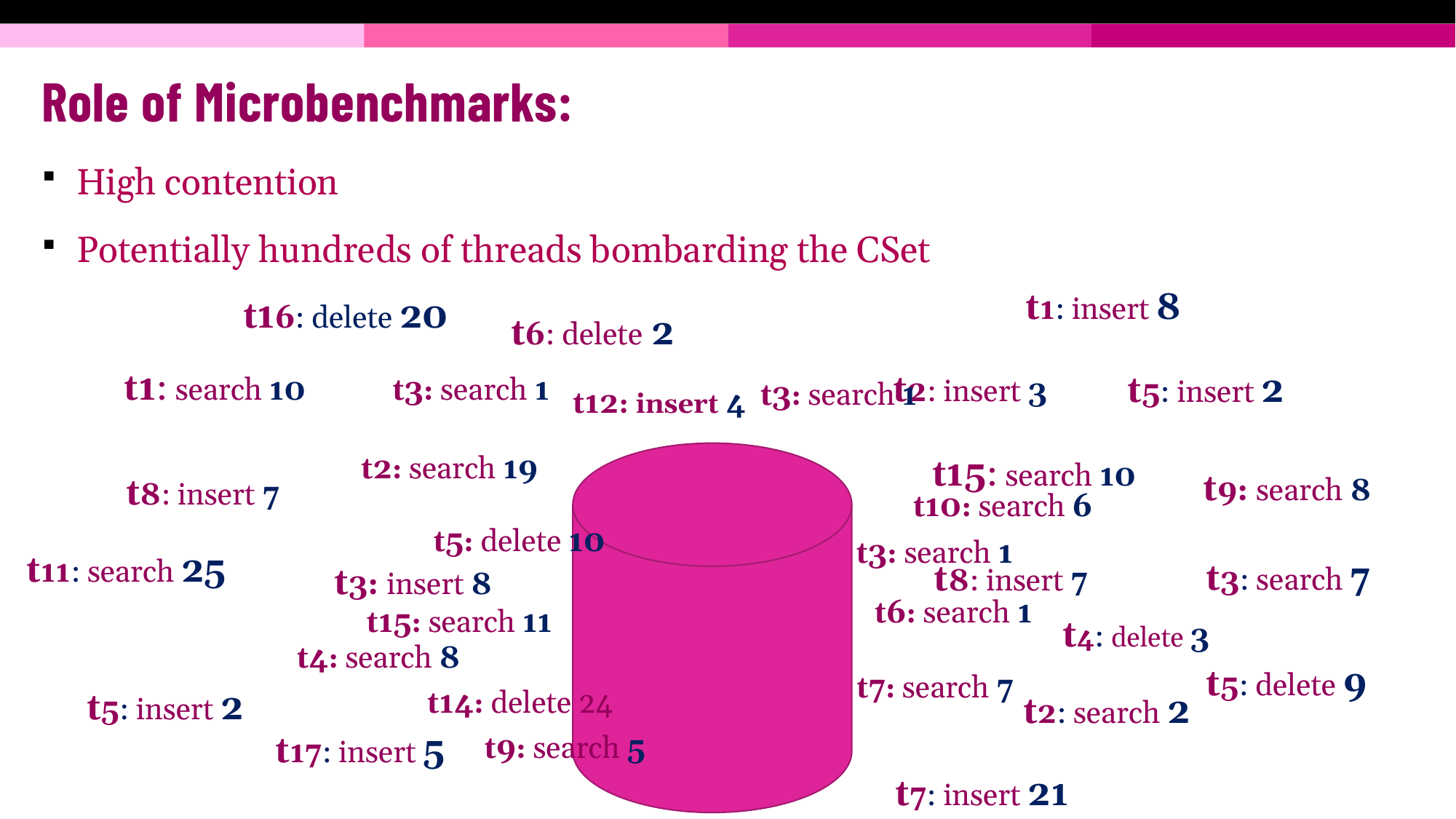

Role of Microbenchmarks:
High contention
Potentially hundreds of threads bombarding the CSet
t1: insert 8
t16: delete 20
t6: delete 2
t1: search 10
t2: insert 3
t5: insert 2
t3: search 1
t3: search 1
t12: insert 4
t2: search 19

t15: search 10
t9: search 8
t8: insert 7
t10: search 6
t5: delete 10
t3: search 1
t11: search 25
t3: search 7
t8: insert 7
t3: insert 8
t6: search 1
t15: search 11
t4: delete 3
t4: search 8
t5: delete 9
t7: search 7
t14: delete 24
t5: insert 2
t2: search 2

t17: insert 5
t9: search 5
t7: insert 21